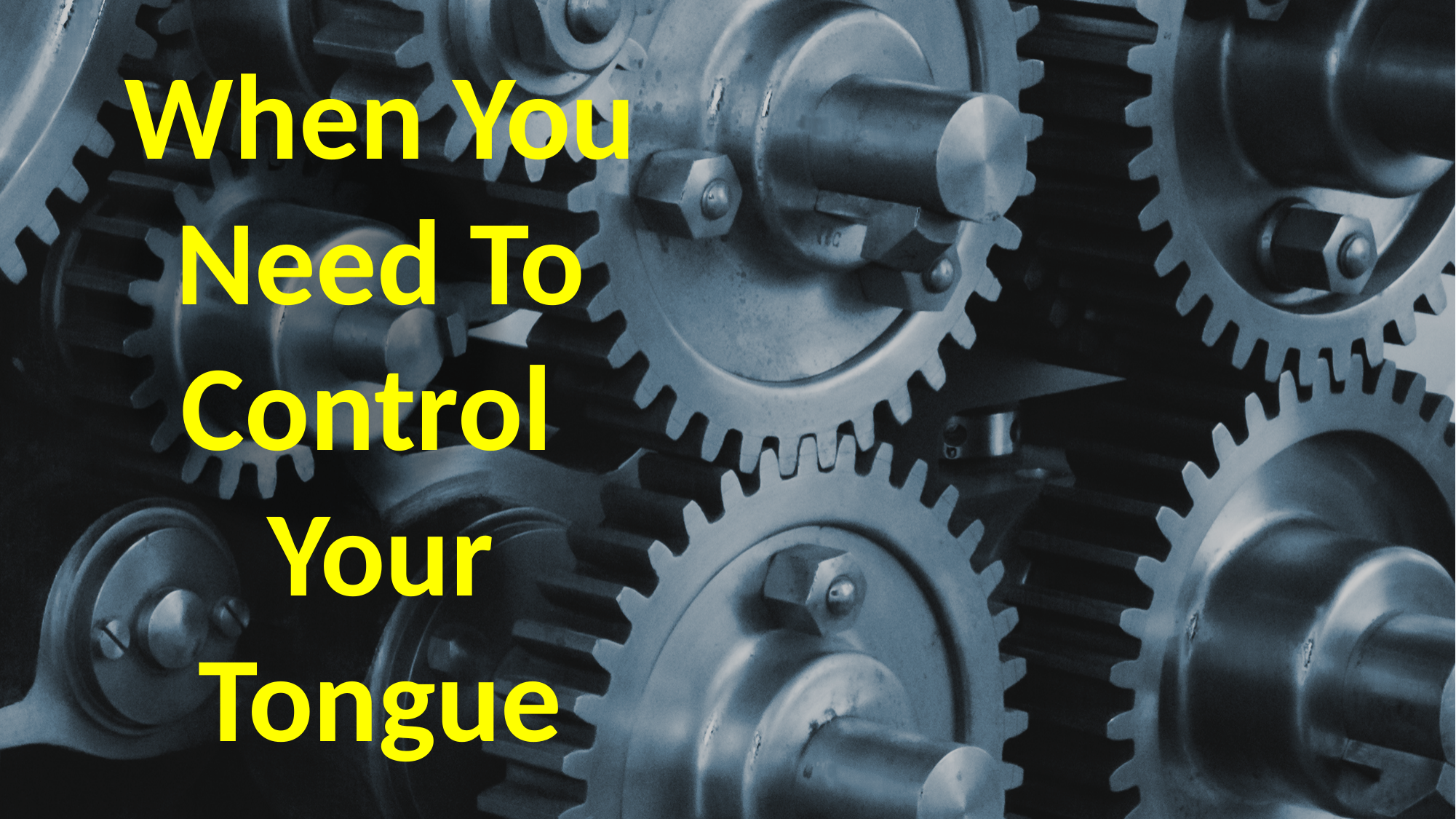

# When You Need To Control Your Tongue